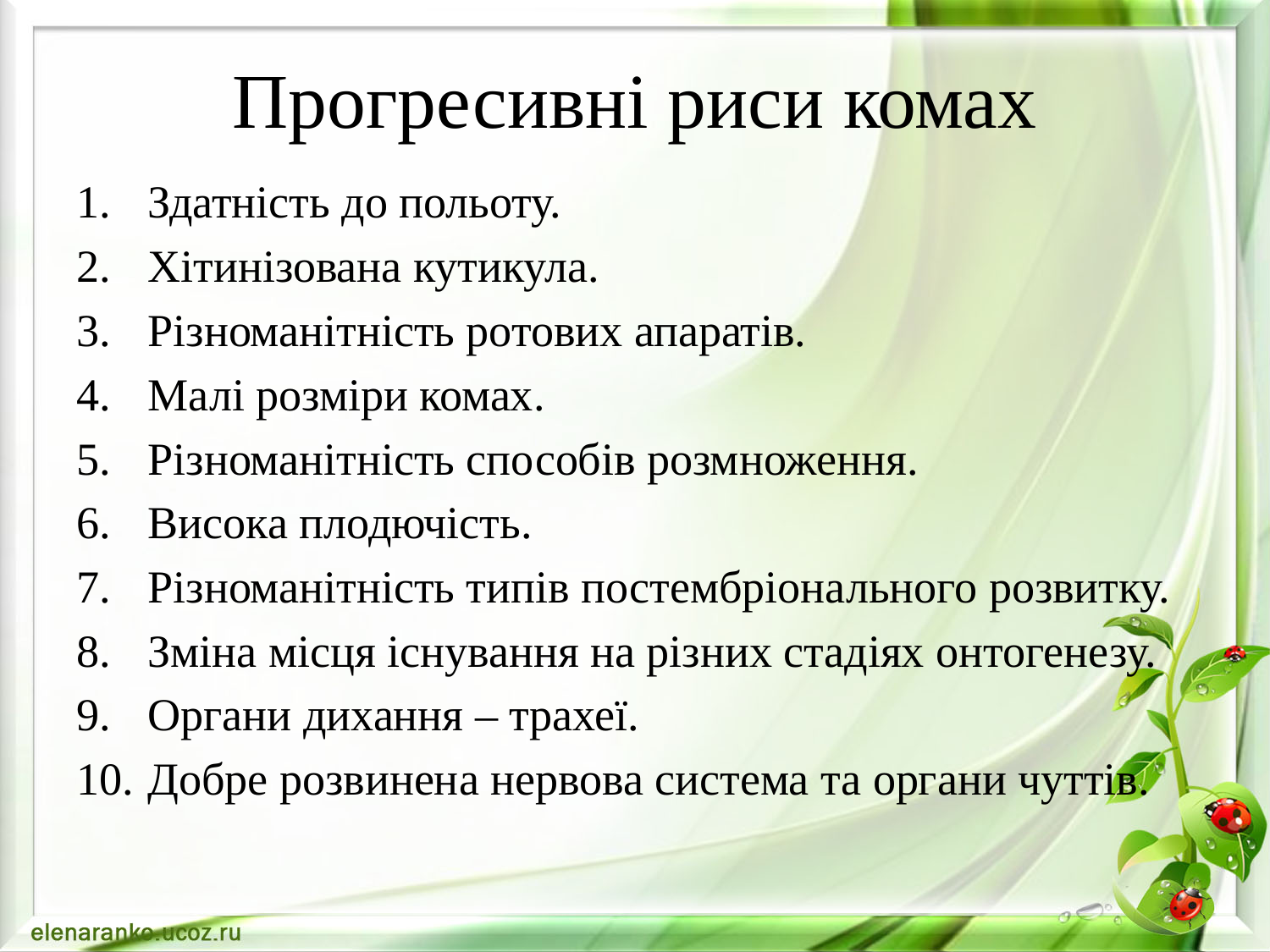

# Прогресивні риси комах
Здатність до польоту.
Хітинізована кутикула.
Різноманітність ротових апаратів.
Малі розміри комах.
Різноманітність способів розмноження.
Висока плодючість.
Різноманітність типів постембріонального розвитку.
Зміна місця існування на різних стадіях онтогенезу.
Органи дихання – трахеї.
Добре розвинена нервова система та органи чуттів.